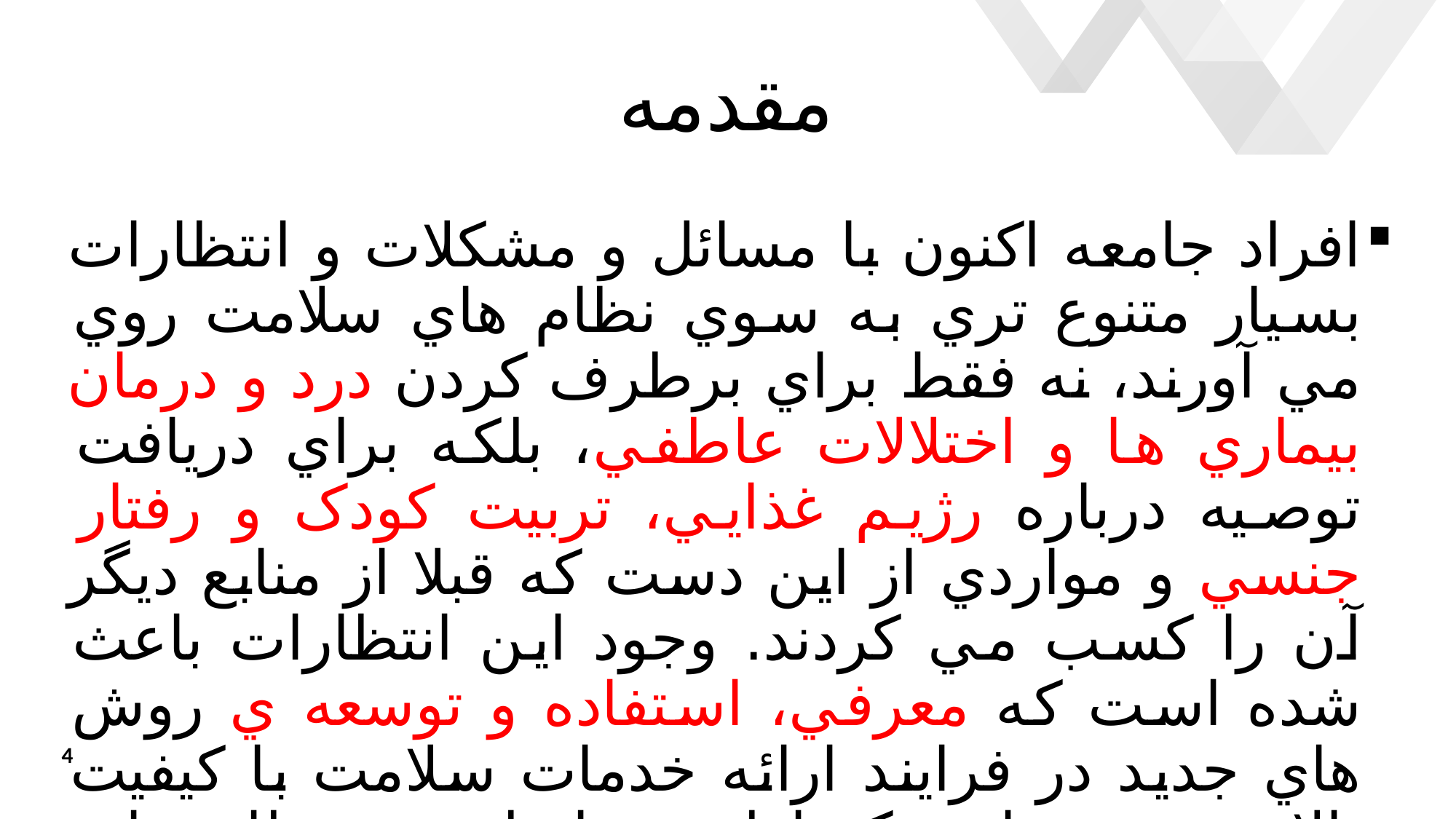

# مقدمه
افراد جامعه اکنون با مسائل و مشکلات و انتظارات بسيار متنوع تري به سوي نظام هاي سلامت روي مي آورند، نه فقط براي برطرف کردن درد و درمان بيماري ها و اختلالات عاطفي، بلکه براي دريافت توصيه درباره رژيم غذايي، تربيت کودک و رفتار جنسي و مواردي از اين دست که قبلا از منابع ديگر آن را کسب مي کردند. وجود اين انتظارات باعث شده است که معرفي، استفاده و توسعه ي روش هاي جديد در فرايند ارائه خدمات سلامت با کيفيت بالاتر به عنوان يک اولويت اصلي در نظام هاي سلامت تبديل شود.
4